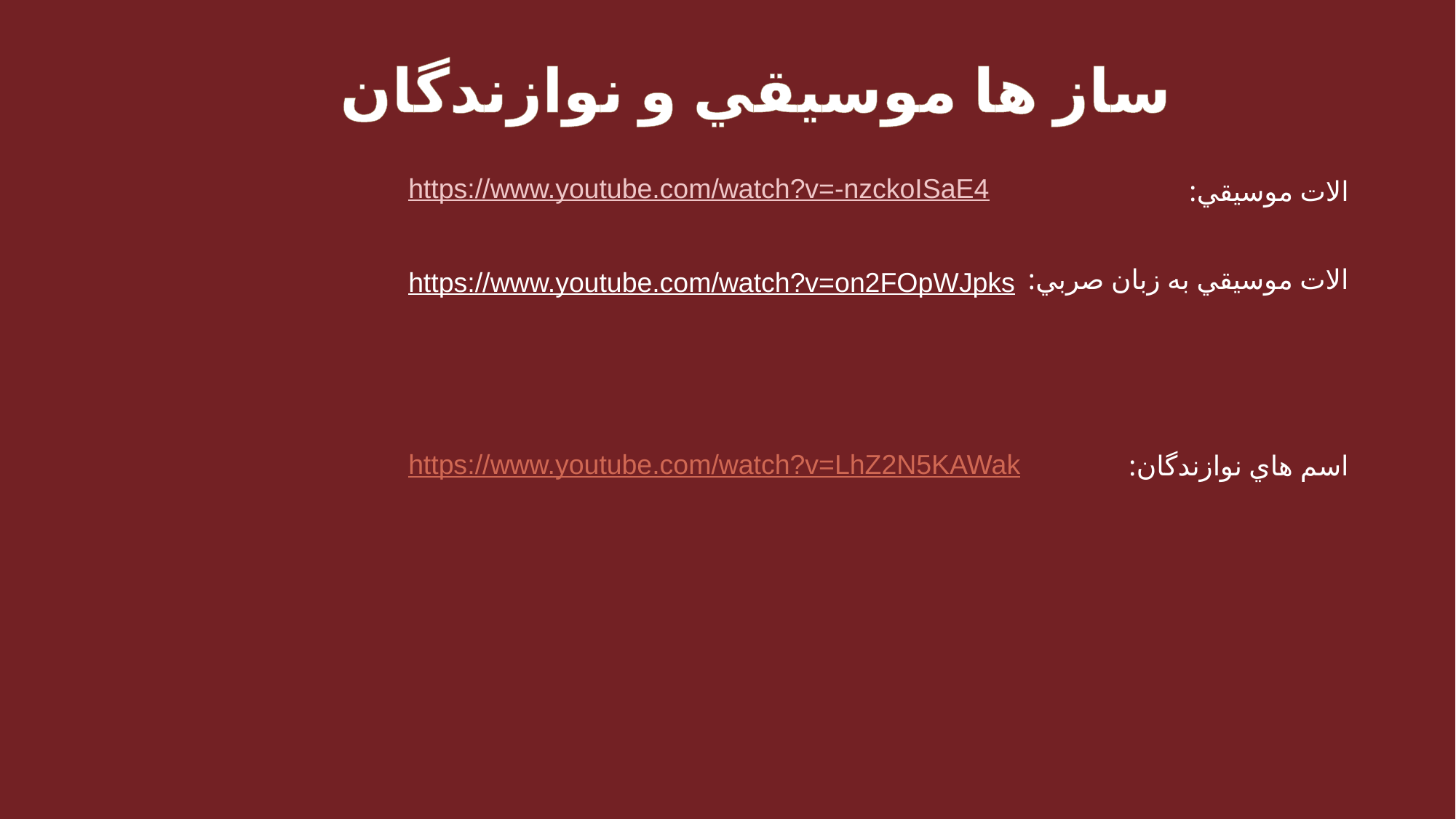

ساز ها موسيقي و نوازندگان
https://www.youtube.com/watch?v=-nzckoISaE4
الات موسيقي:
الات موسيقي به زبان صربي:
https://www.youtube.com/watch?v=on2FOpWJpks
https://www.youtube.com/watch?v=LhZ2N5KAWak
اسم هاي نوازندگان: